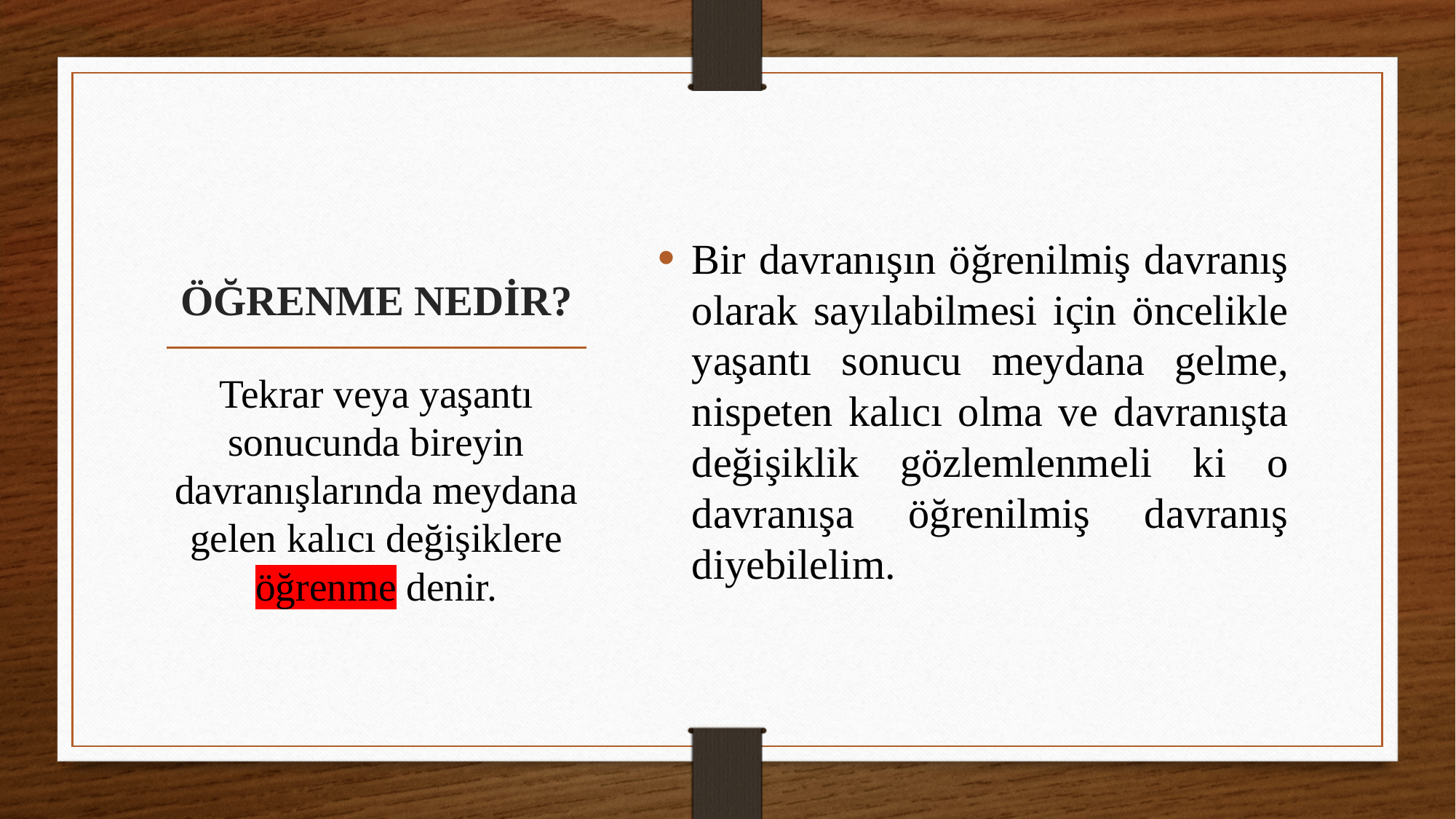

Bir davranışın öğrenilmiş davranış olarak sayılabilmesi için öncelikle yaşantı sonucu meydana gelme, nispeten kalıcı olma ve davranışta değişiklik gözlemlenmeli ki o davranışa öğrenilmiş davranış diyebilelim.
# ÖĞRENME NEDİR?
Tekrar veya yaşantı sonucunda bireyin davranışlarında meydana gelen kalıcı değişiklere öğrenme denir.